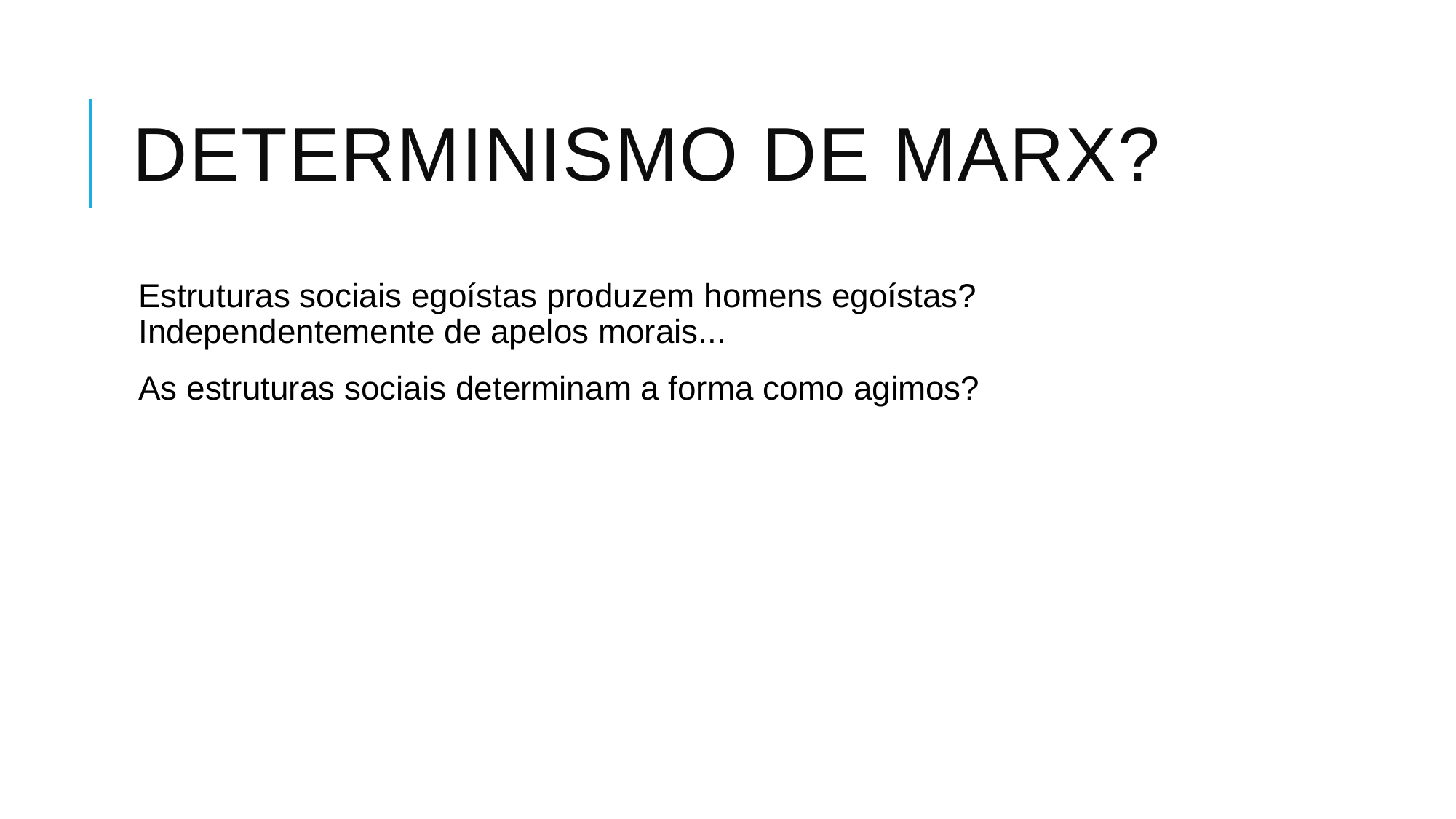

# Determinismo de Marx?
Estruturas sociais egoístas produzem homens egoístas? Independentemente de apelos morais...
As estruturas sociais determinam a forma como agimos?